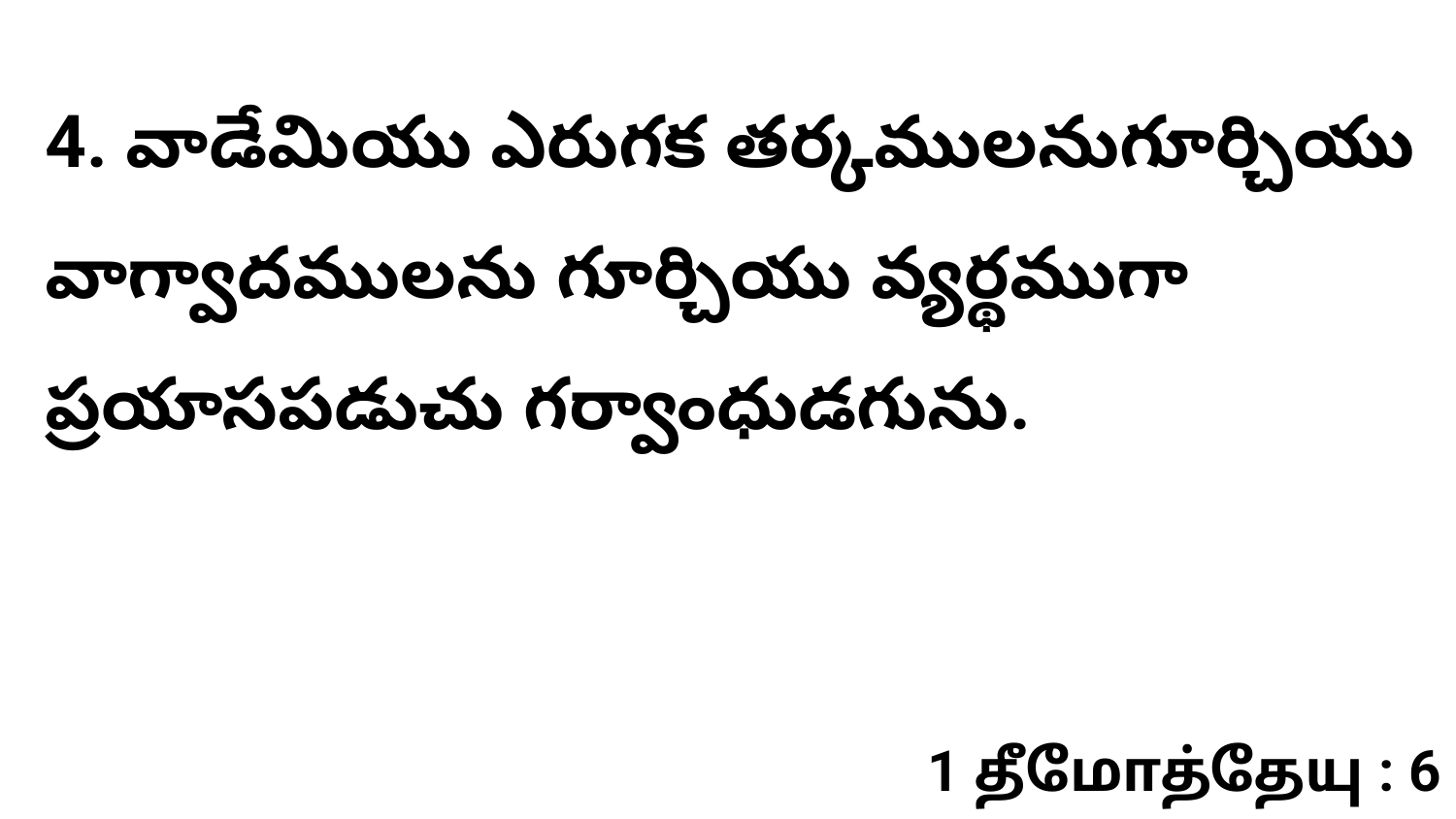

4. వాడేమియు ఎరుగక తర్కములనుగూర్చియు వాగ్వాదములను గూర్చియు వ్యర్థముగా ప్రయాసపడుచు గర్వాంధుడగును.
1 தீமோத்தேயு : 6